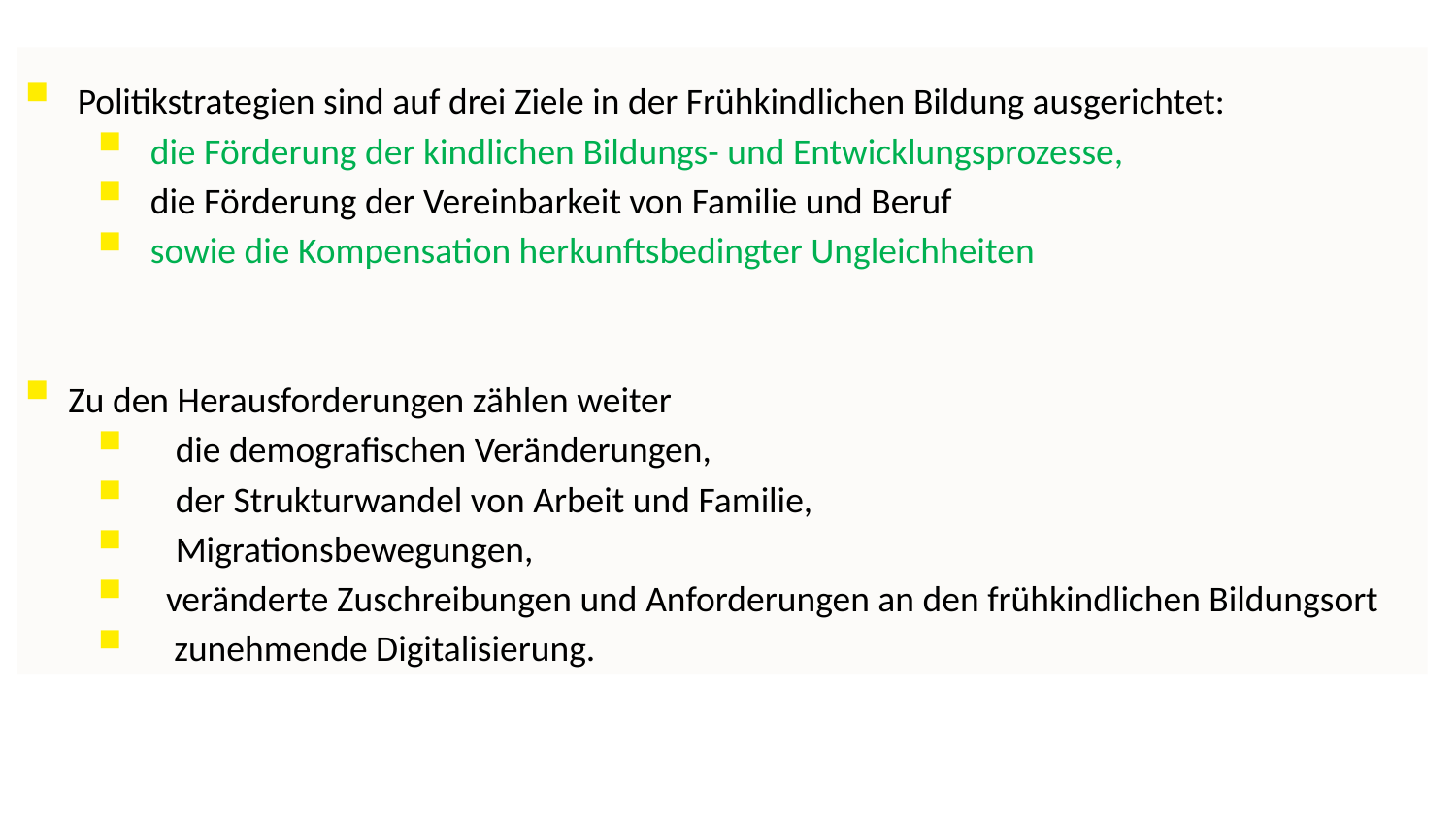

Politikstrategien sind auf drei Ziele in der Frühkindlichen Bildung ausgerichtet:
die Förderung der kindlichen Bildungs- und Entwicklungsprozesse,
die Förderung der Vereinbarkeit von Familie und Beruf
sowie die Kompensation herkunftsbedingter Ungleichheiten

Zu den Herausforderungen zählen weiter
	die demografischen Veränderungen,
	der Strukturwandel von Arbeit und Familie,
	Migrationsbewegungen,
   veränderte Zuschreibungen und Anforderungen an den frühkindlichen Bildungsort
    zunehmende Digitalisierung.